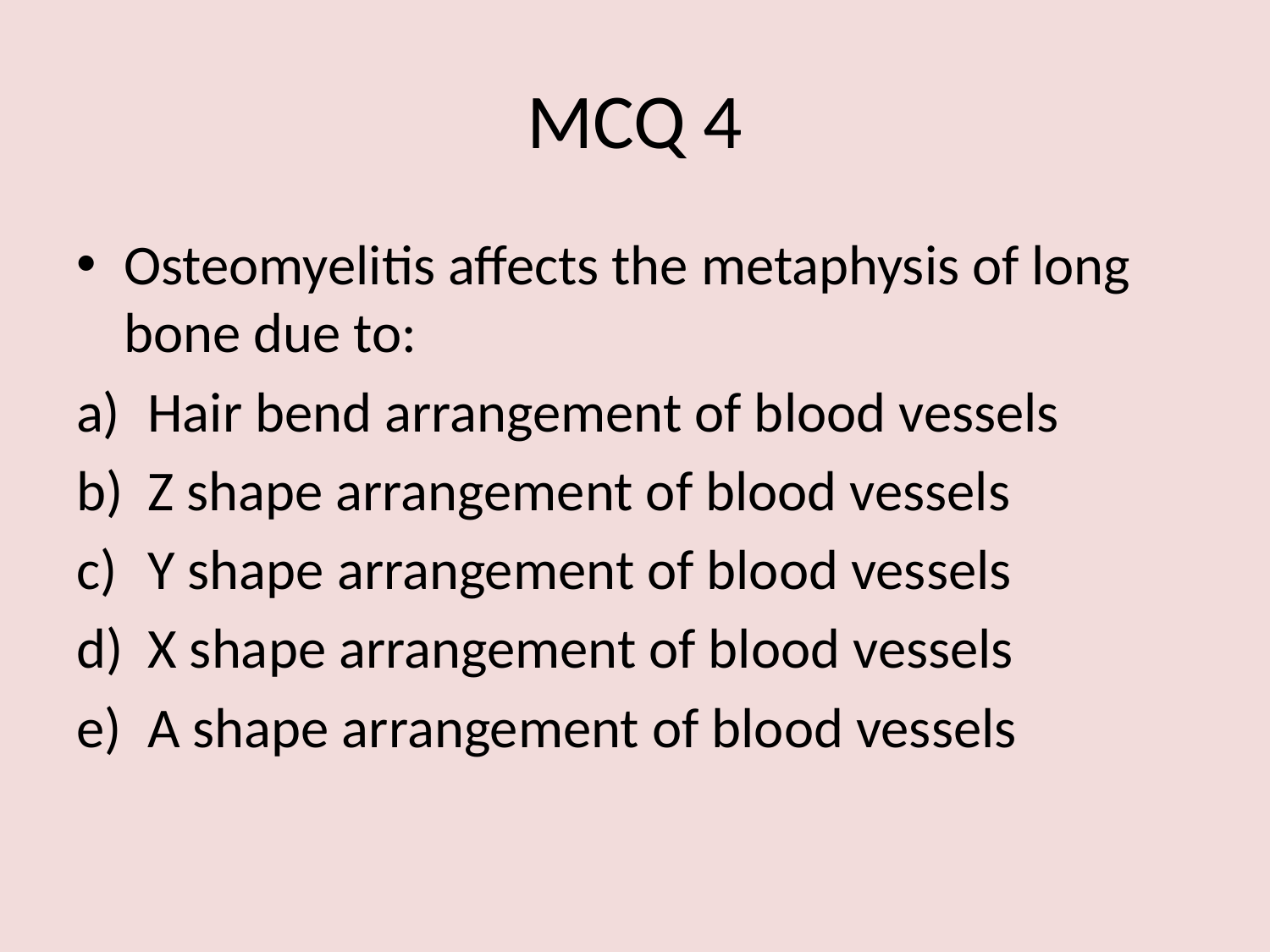

# MCQ 4
Osteomyelitis affects the metaphysis of long bone due to:
Hair bend arrangement of blood vessels
Z shape arrangement of blood vessels
Y shape arrangement of blood vessels
X shape arrangement of blood vessels
A shape arrangement of blood vessels